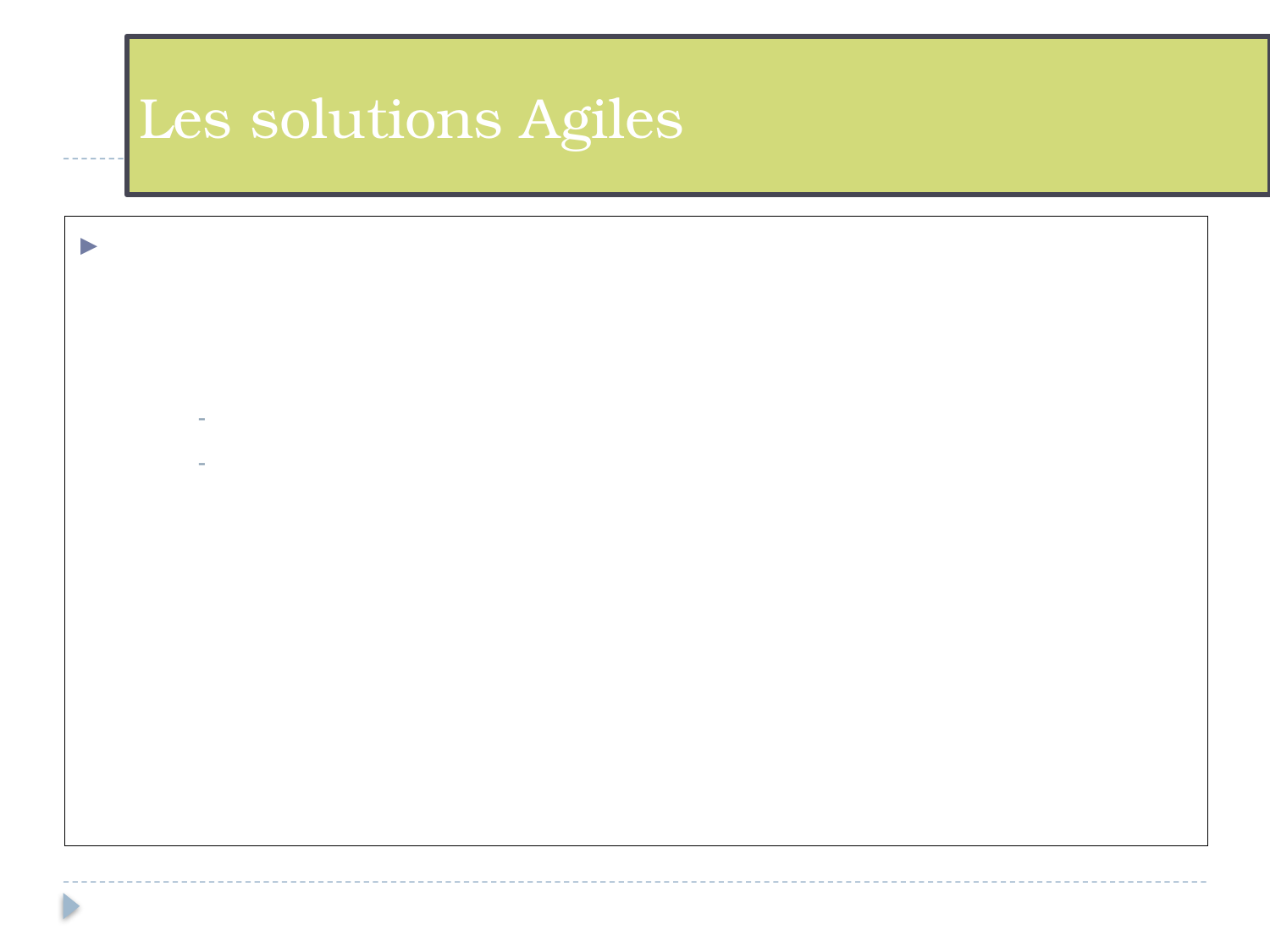

Les solutions Agiles
Collaboration avec le client
Pourquoi on veut des contrats ?

Instaurer la confiance autrement
Eviter les effets pervers d’un contrat